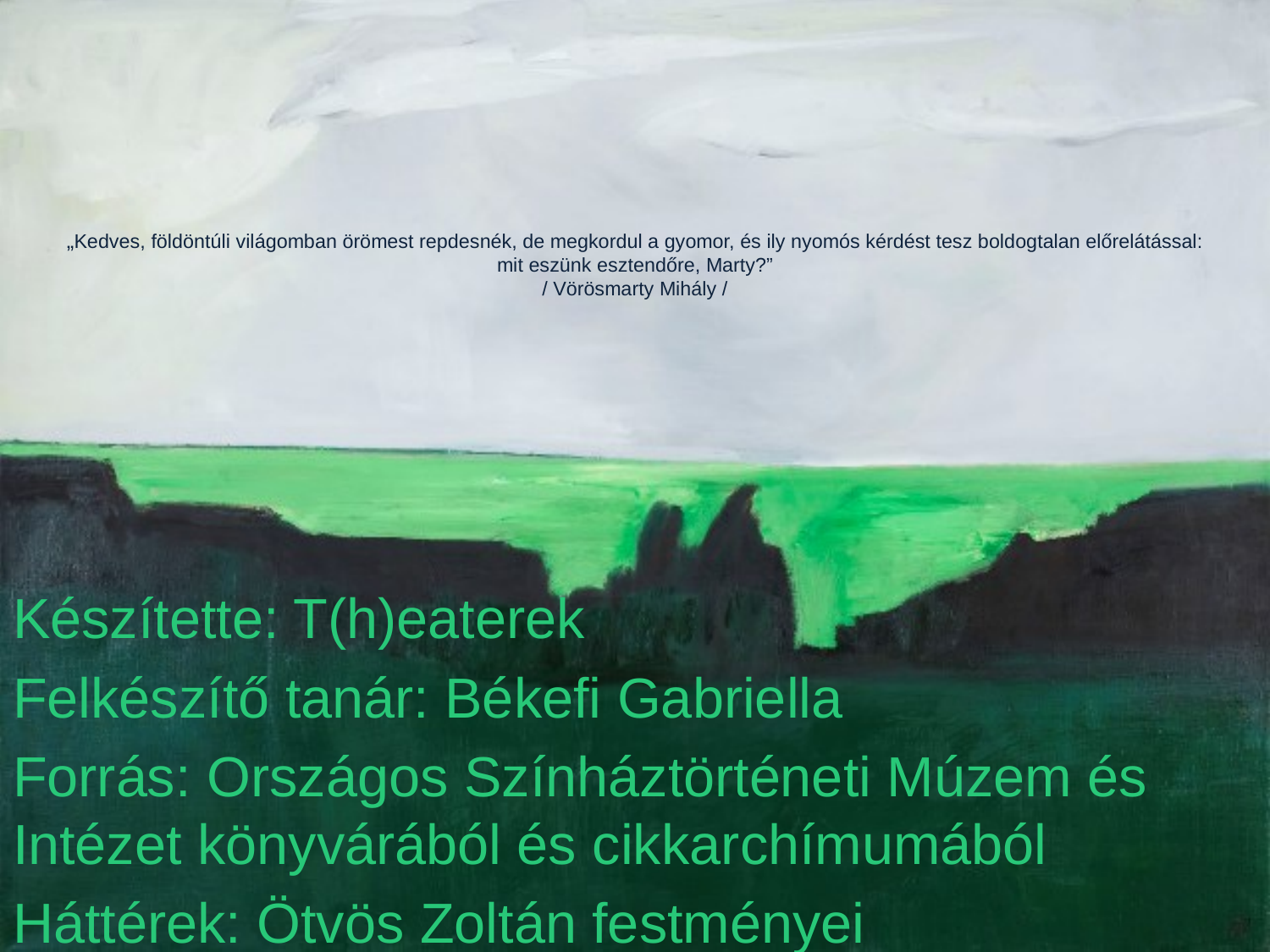

# „Kedves, földöntúli világomban örömest repdesnék, de megkordul a gyomor, és ily nyomós kérdést tesz boldogtalan előrelátással: mit eszünk esztendőre, Marty?” / Vörösmarty Mihály /
Készítette: T(h)eaterek
Felkészítő tanár: Békefi Gabriella
Forrás: Országos Színháztörténeti Múzem és Intézet könyvárából és cikkarchímumából
Háttérek: Ötvös Zoltán festményei